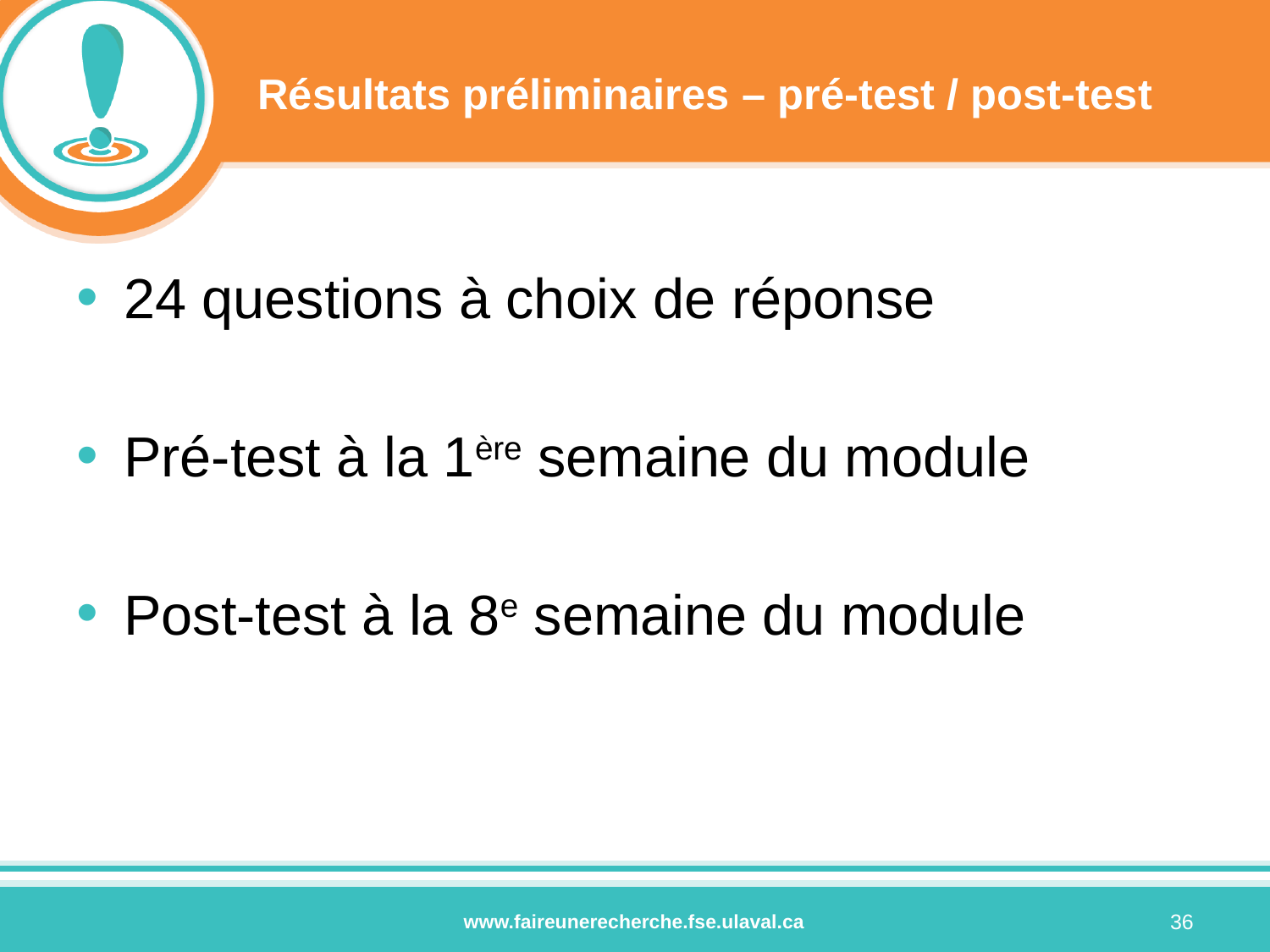

# Résultats préliminaires – pré-test / post-test
24 questions à choix de réponse

Pré-test à la 1ère semaine du module

Post-test à la 8e semaine du module

36